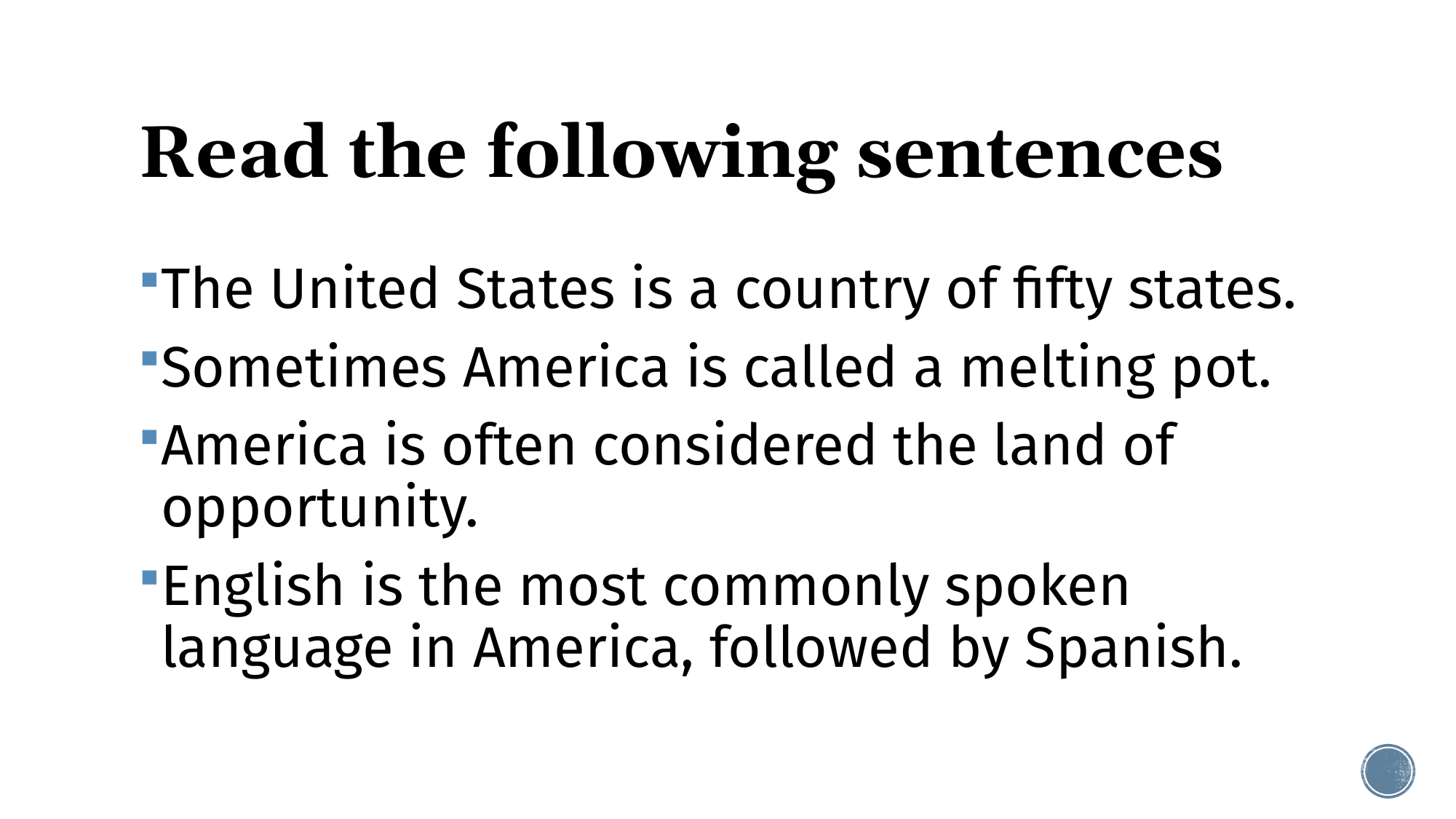

# Read the following sentences
The United States is a country of fifty states.
Sometimes America is called a melting pot.
America is often considered the land of opportunity.
English is the most commonly spoken language in America, followed by Spanish.